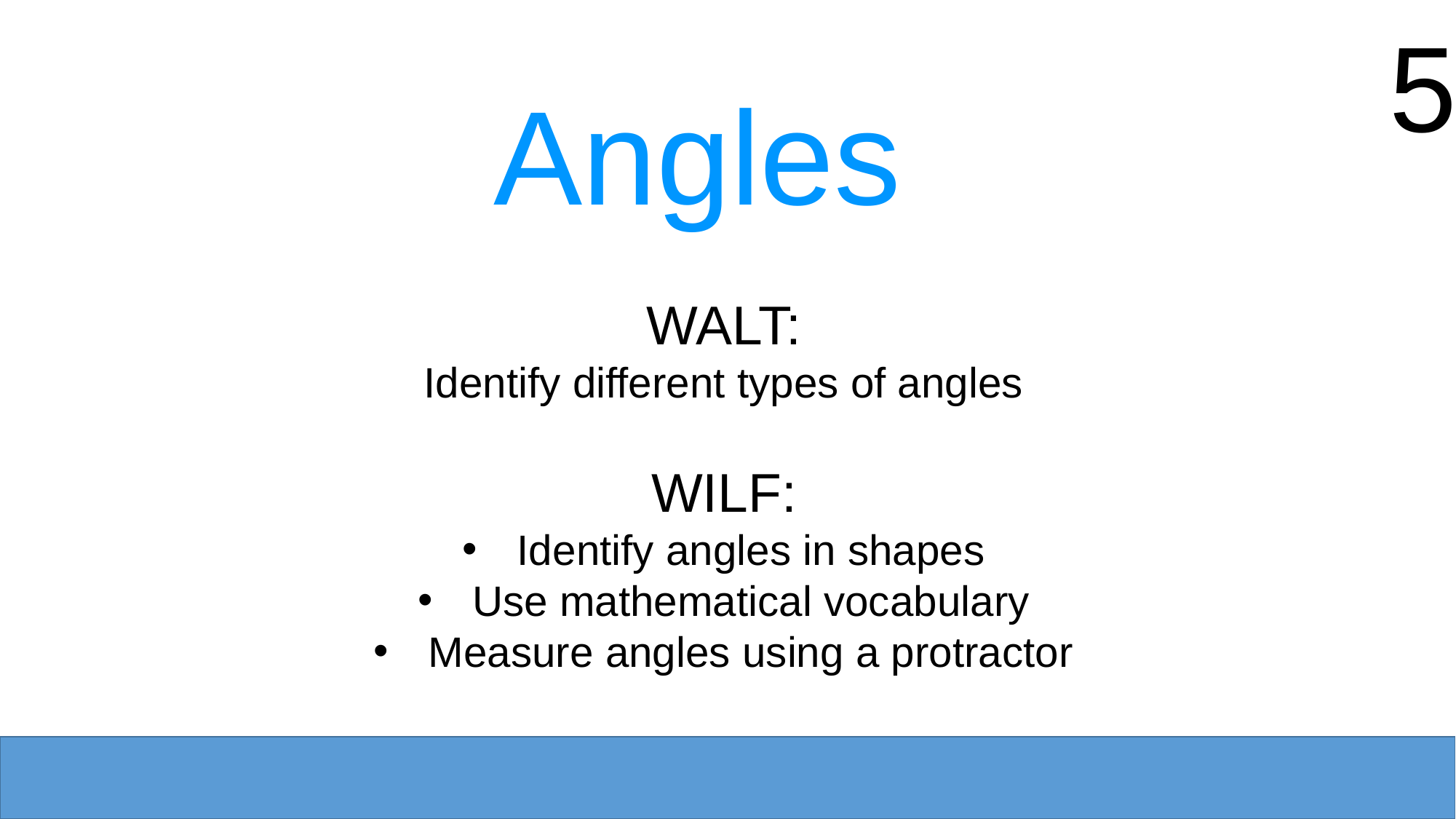

5
Angles
WALT:
Identify different types of angles

WILF:
Identify angles in shapes
Use mathematical vocabulary
Measure angles using a protractor